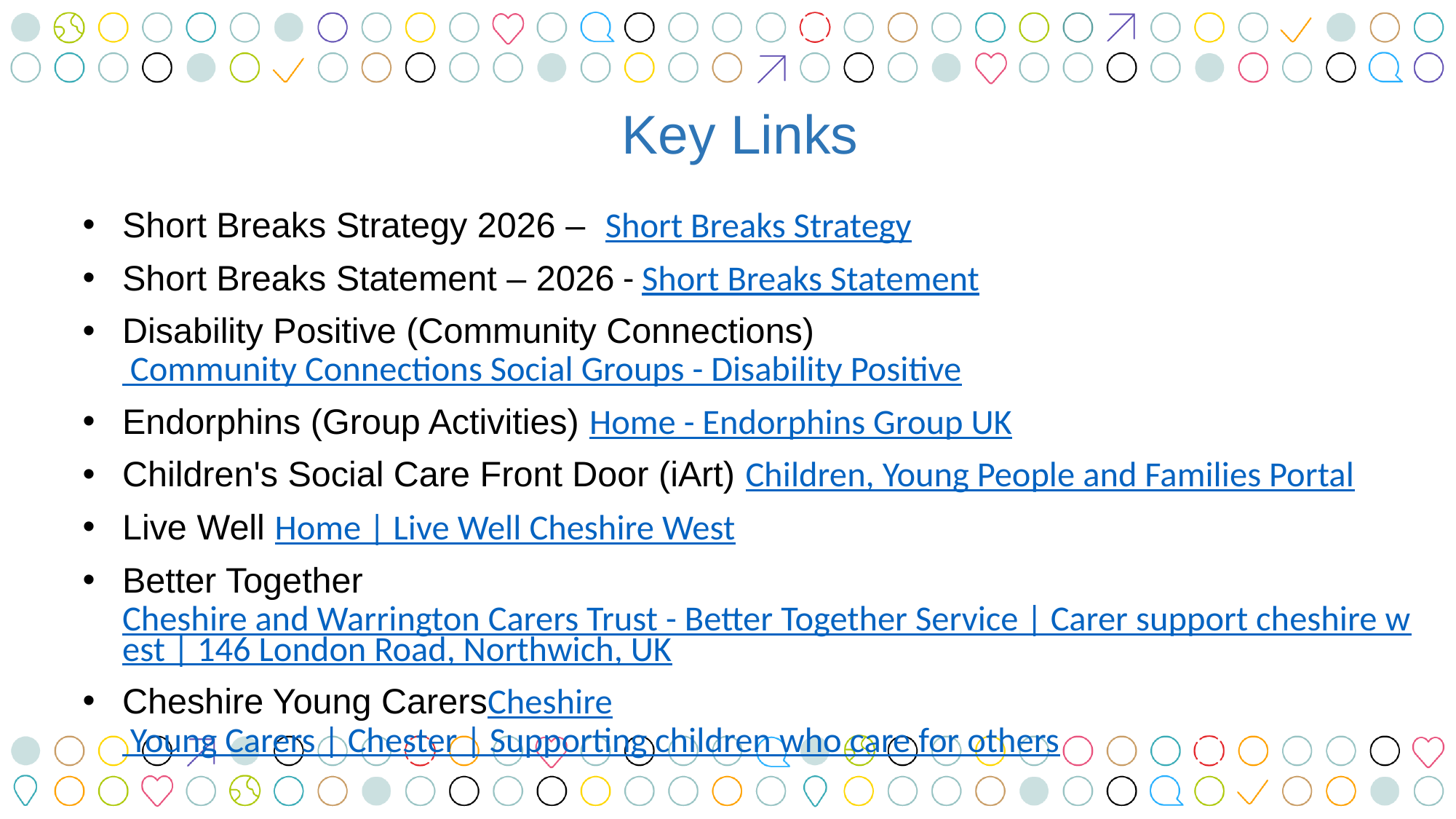

# Key Links
Short Breaks Strategy 2026 –  Short Breaks Strategy
Short Breaks Statement – 2026 - Short Breaks Statement
Disability Positive (Community Connections) Community Connections Social Groups - Disability Positive
Endorphins (Group Activities) Home - Endorphins Group UK
Children's Social Care Front Door (iArt) Children, Young People and Families Portal
Live Well Home | Live Well Cheshire West
Better Together Cheshire and Warrington Carers Trust - Better Together Service | Carer support cheshire west | 146 London Road, Northwich, UK
Cheshire Young CarersCheshire Young Carers | Chester | Supporting children who care for others